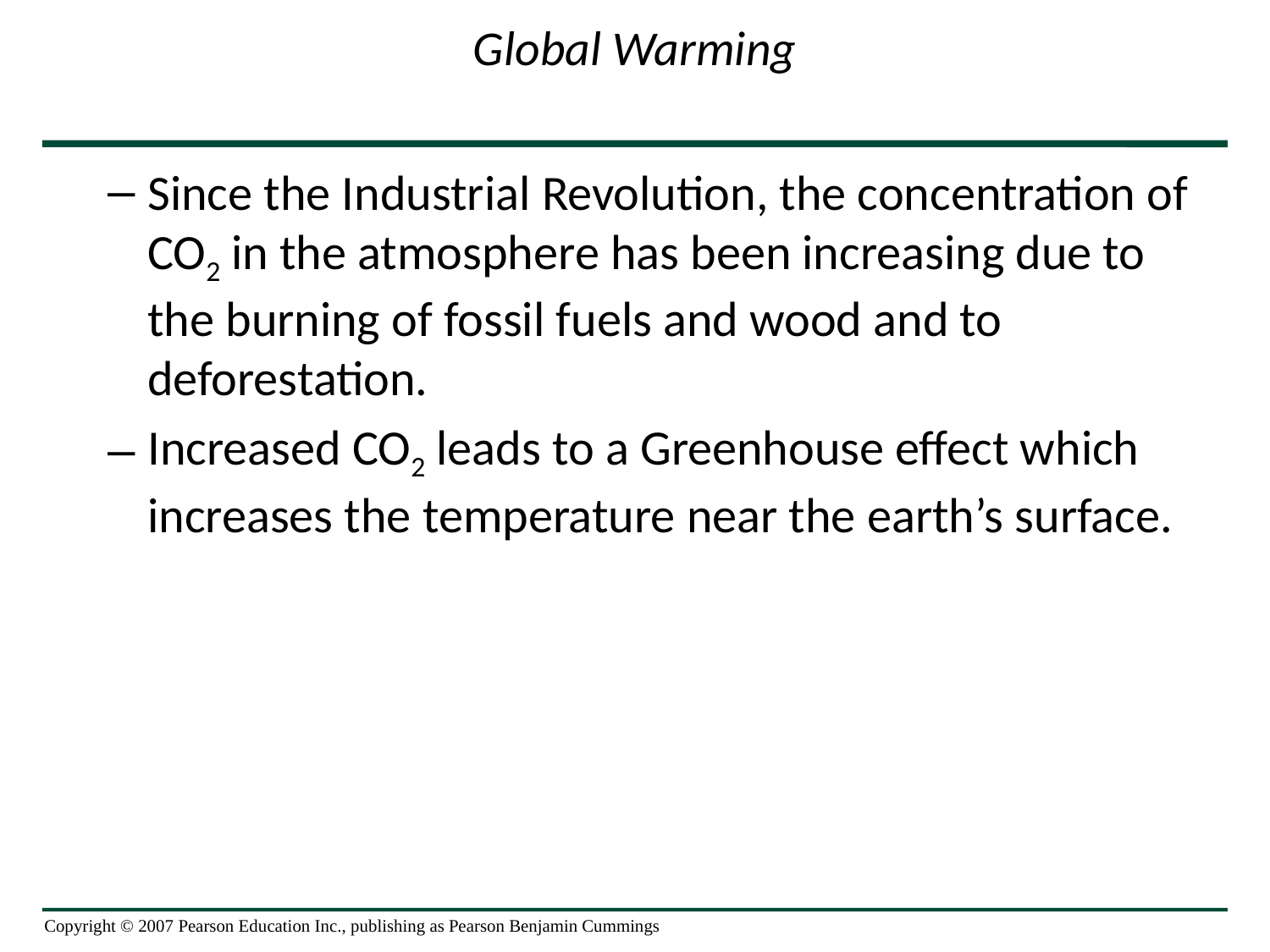

# Global Warming

Since the Industrial Revolution, the concentration of CO2 in the atmosphere has been increasing due to the burning of fossil fuels and wood and to deforestation.
Increased CO2 leads to a Greenhouse effect which increases the temperature near the earth’s surface.
Copyright © 2007 Pearson Education Inc., publishing as Pearson Benjamin Cummings